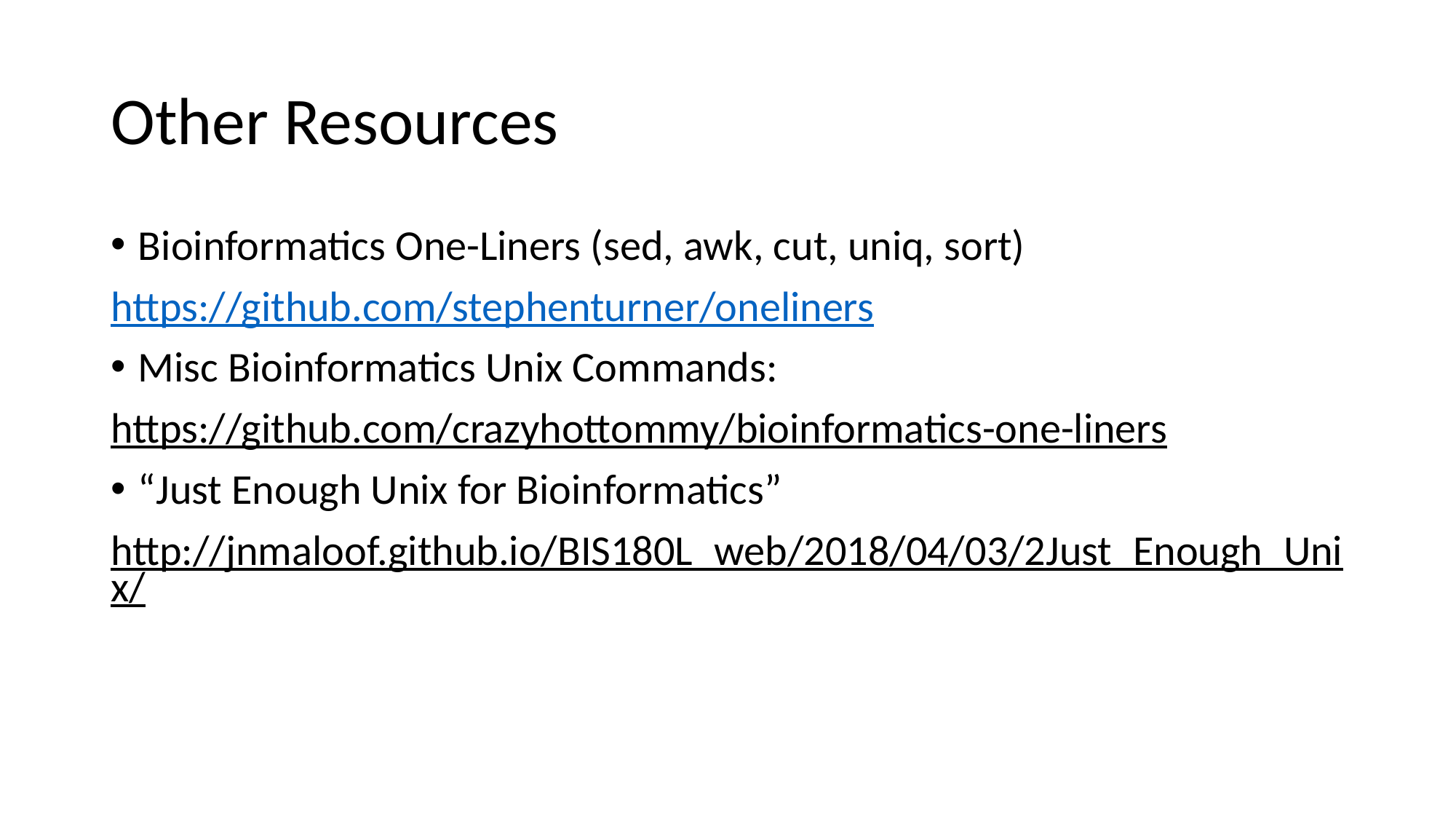

# Other Resources
Bioinformatics One-Liners (sed, awk, cut, uniq, sort)
https://github.com/stephenturner/oneliners
Misc Bioinformatics Unix Commands:
https://github.com/crazyhottommy/bioinformatics-one-liners
“Just Enough Unix for Bioinformatics”
http://jnmaloof.github.io/BIS180L_web/2018/04/03/2Just_Enough_Unix/